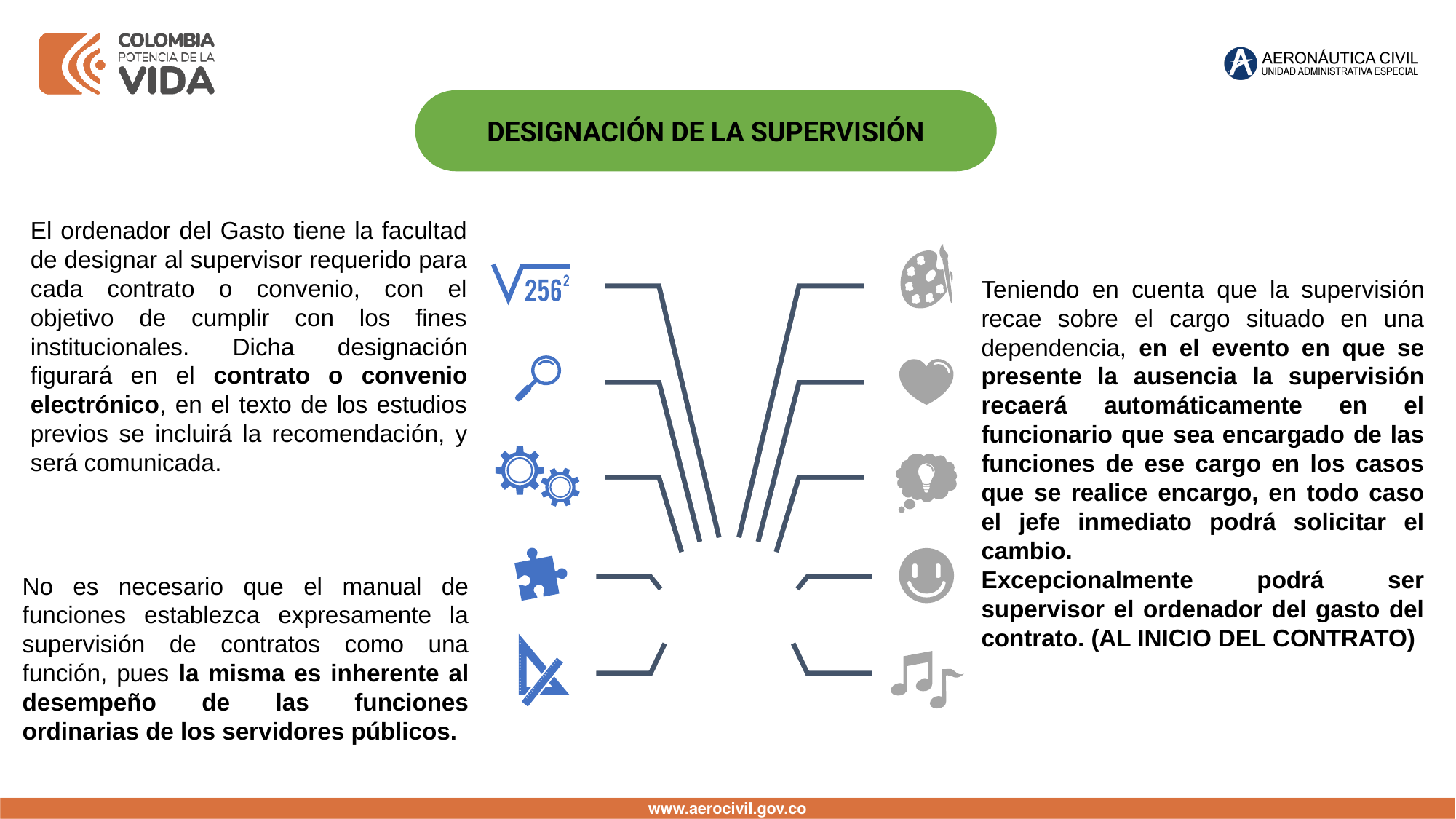

DESIGNACIÓN DE LA SUPERVISIÓN

El ordenador del Gasto tiene la facultad de designar al supervisor requerido para cada contrato o convenio, con el objetivo de cumplir con los fines institucionales. Dicha designación figurará en el contrato o convenio electrónico, en el texto de los estudios previos se incluirá la recomendación, y será comunicada.

Teniendo en cuenta que la supervisión recae sobre el cargo situado en una dependencia, en el evento en que se presente la ausencia la supervisión recaerá automáticamente en el funcionario que sea encargado de las funciones de ese cargo en los casos que se realice encargo, en todo caso el jefe inmediato podrá solicitar el cambio.
Excepcionalmente podrá ser supervisor el ordenador del gasto del contrato. (AL INICIO DEL CONTRATO)
No es necesario que el manual de funciones establezca expresamente la supervisión de contratos como una función, pues la misma es inherente al desempeño de las funciones ordinarias de los servidores públicos.